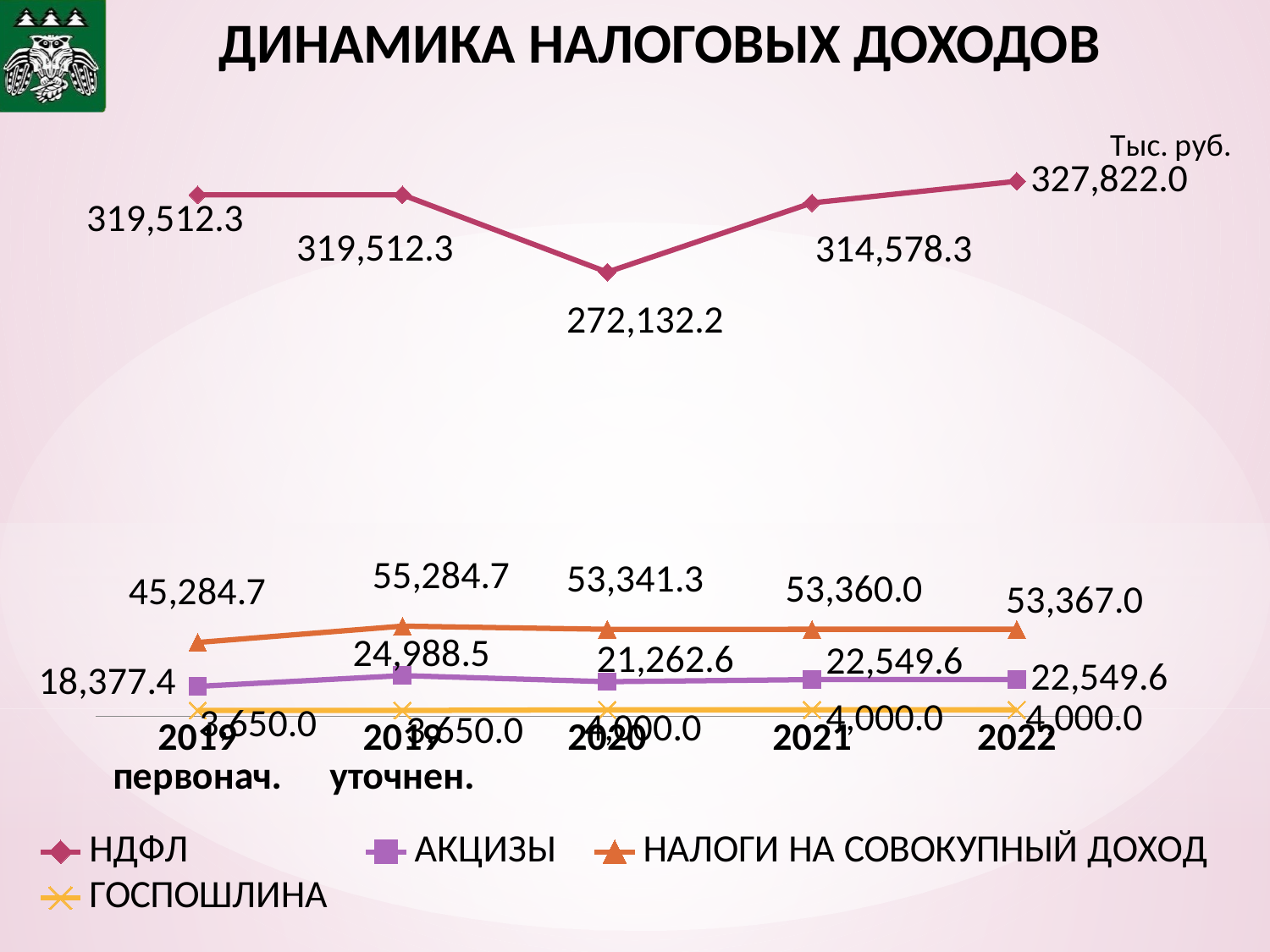

# ДИНАМИКА НАЛОГОВЫХ ДОХОДОВ

### Chart

| Category | НДФЛ | АКЦИЗЫ | НАЛОГИ НА СОВОКУПНЫЙ ДОХОД | ГОСПОШЛИНА |
|---|---|---|---|---|
| 2019 первонач. | 319512.3 | 18377.4 | 45284.7 | 3650.0 |
| 2019 уточнен. | 319512.3 | 24988.5 | 55284.7 | 3650.0 |
| 2020 | 272132.2 | 21262.6 | 53341.3 | 4000.0 |
| 2021 | 314578.3 | 22549.6 | 53360.0 | 4000.0 |
| 2022 | 327822.0 | 22549.6 | 53367.0 | 4000.0 |